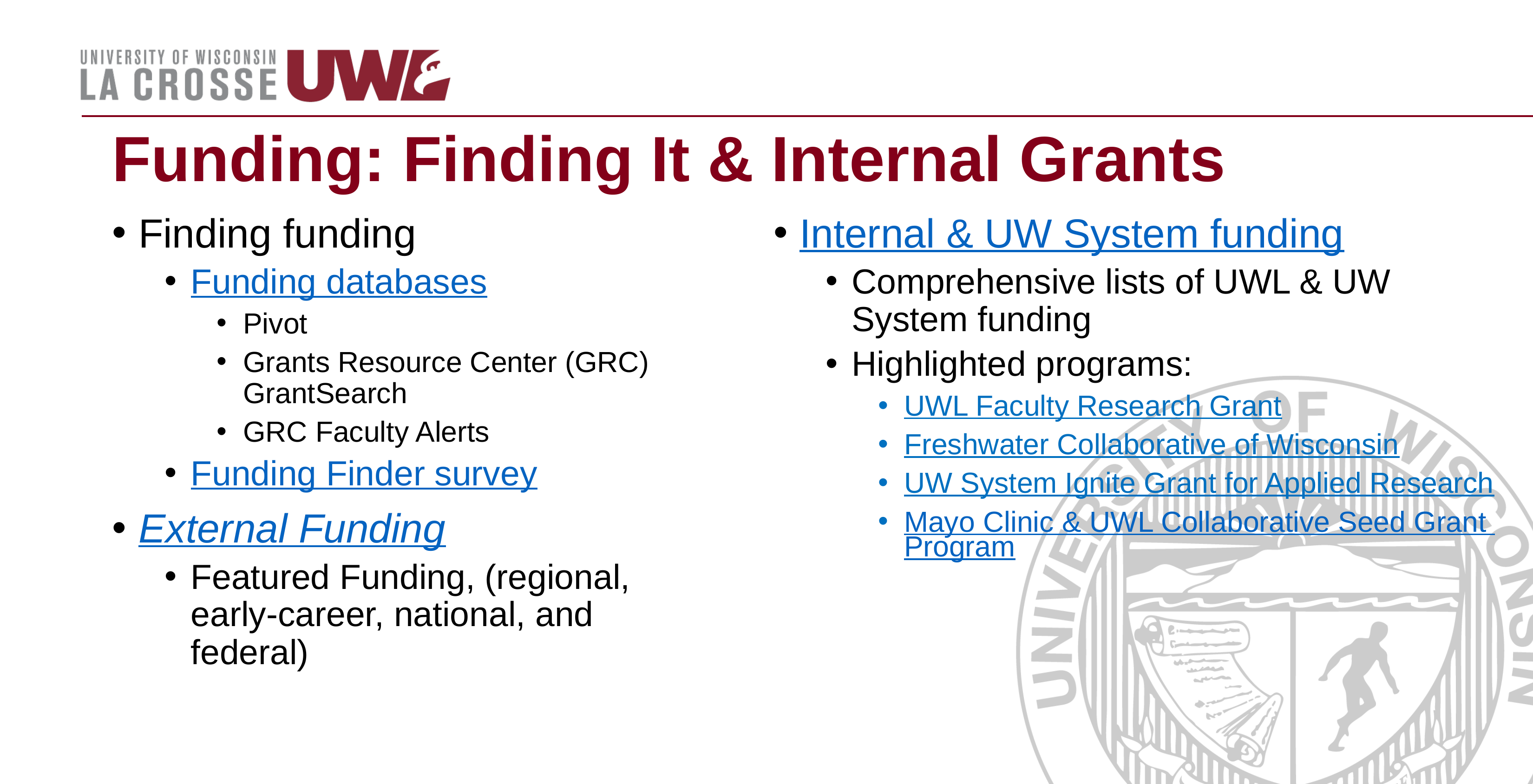

# Funding: Finding It & Internal Grants
Internal & UW System funding
Comprehensive lists of UWL & UW System funding
Highlighted programs:
UWL Faculty Research Grant
Freshwater Collaborative of Wisconsin
UW System Ignite Grant for Applied Research
Mayo Clinic & UWL Collaborative Seed Grant Program
Finding funding
Funding databases
Pivot
Grants Resource Center (GRC) GrantSearch
GRC Faculty Alerts
Funding Finder survey
External Funding
Featured Funding, (regional, early-career, national, and federal)